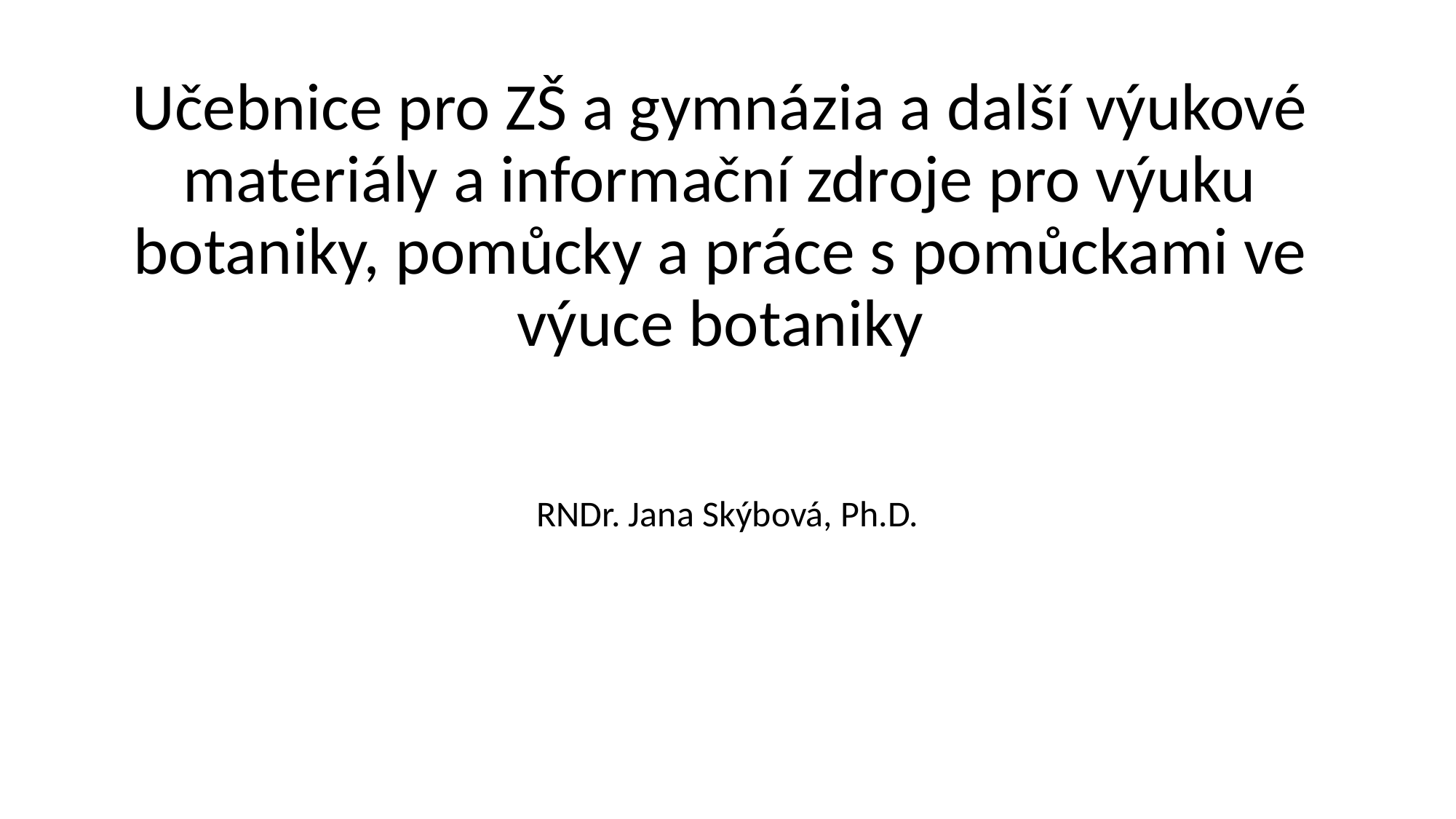

# Učebnice pro ZŠ a gymnázia a další výukové materiály a informační zdroje pro výuku botaniky, pomůcky a práce s pomůckami ve výuce botaniky
RNDr. Jana Skýbová, Ph.D.